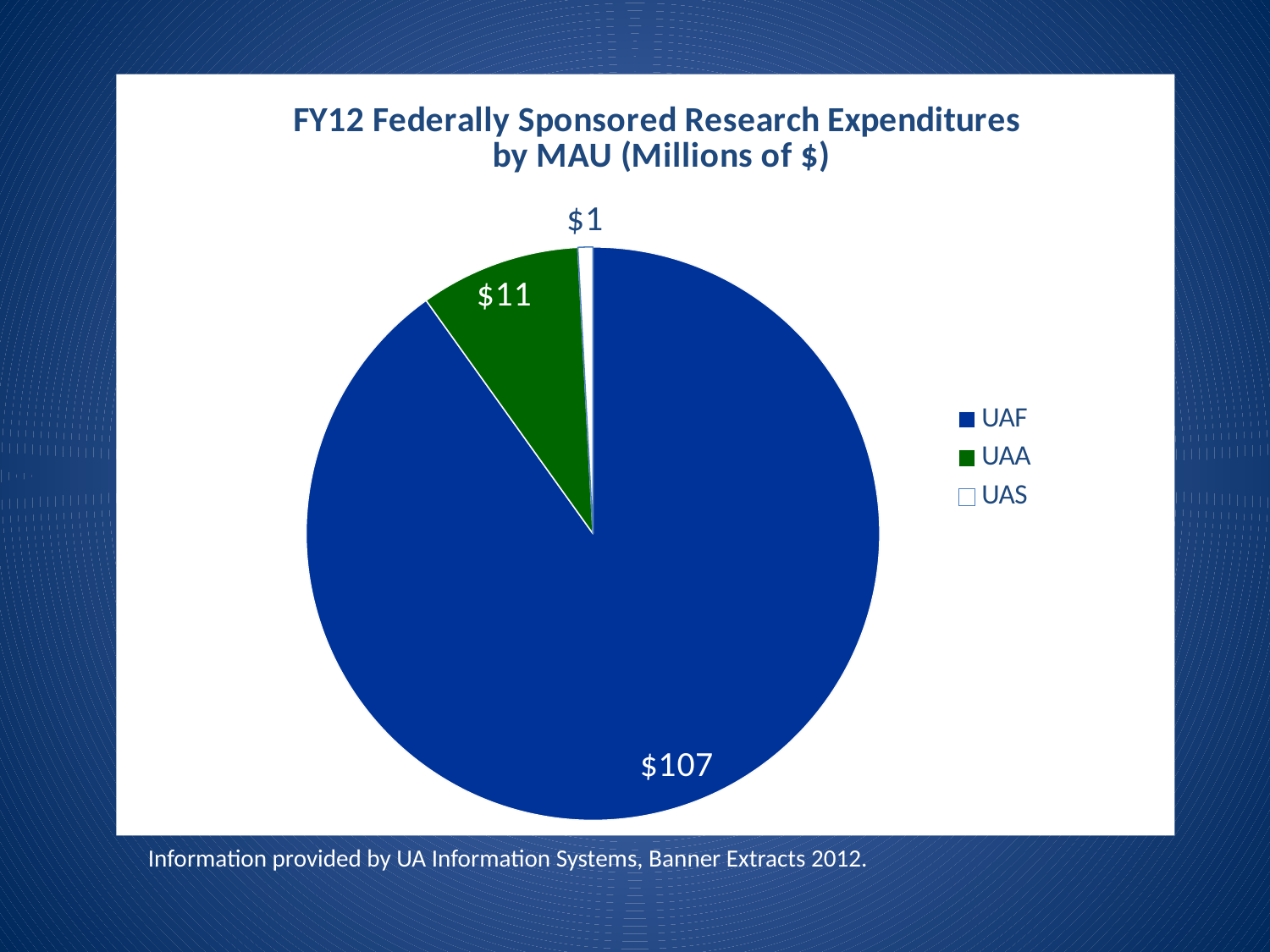

### Chart: FY12 Federally Sponsored Research Expenditures
by MAU (Millions of $)

| Category |  |
|---|---|
| UAF  | 107.3185 |
| UAA | 10.760299999999999 |
| UAS | 1.0029 |
Information provided by UA Information Systems, Banner Extracts 2012.